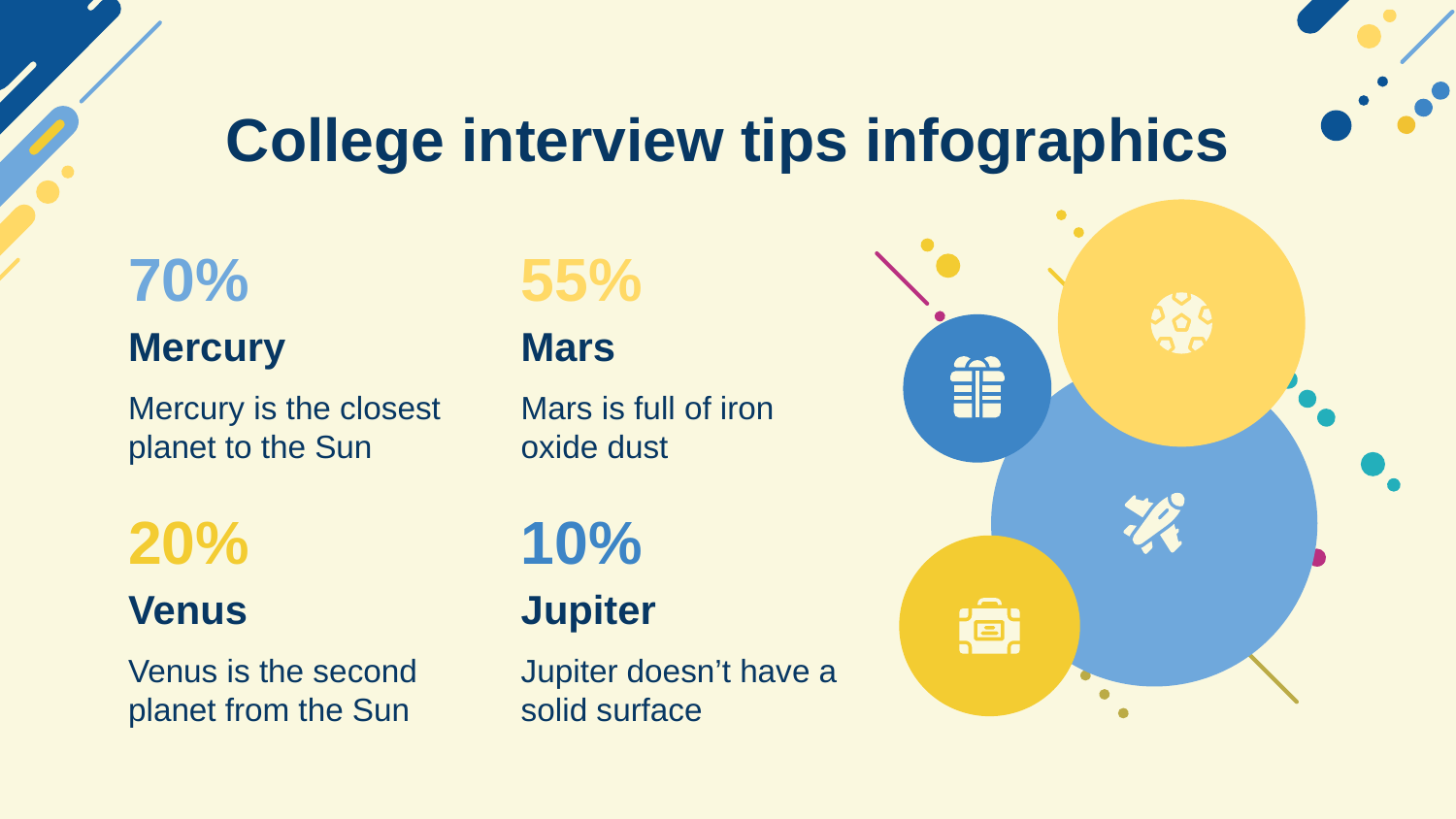

# College interview tips infographics

70%
Mercury
Mercury is the closest planet to the Sun
55%
Mars
Mars is full of iron oxide dust

20%
Venus
Venus is the second planet from the Sun
10%
Jupiter
Jupiter doesn’t have a solid surface